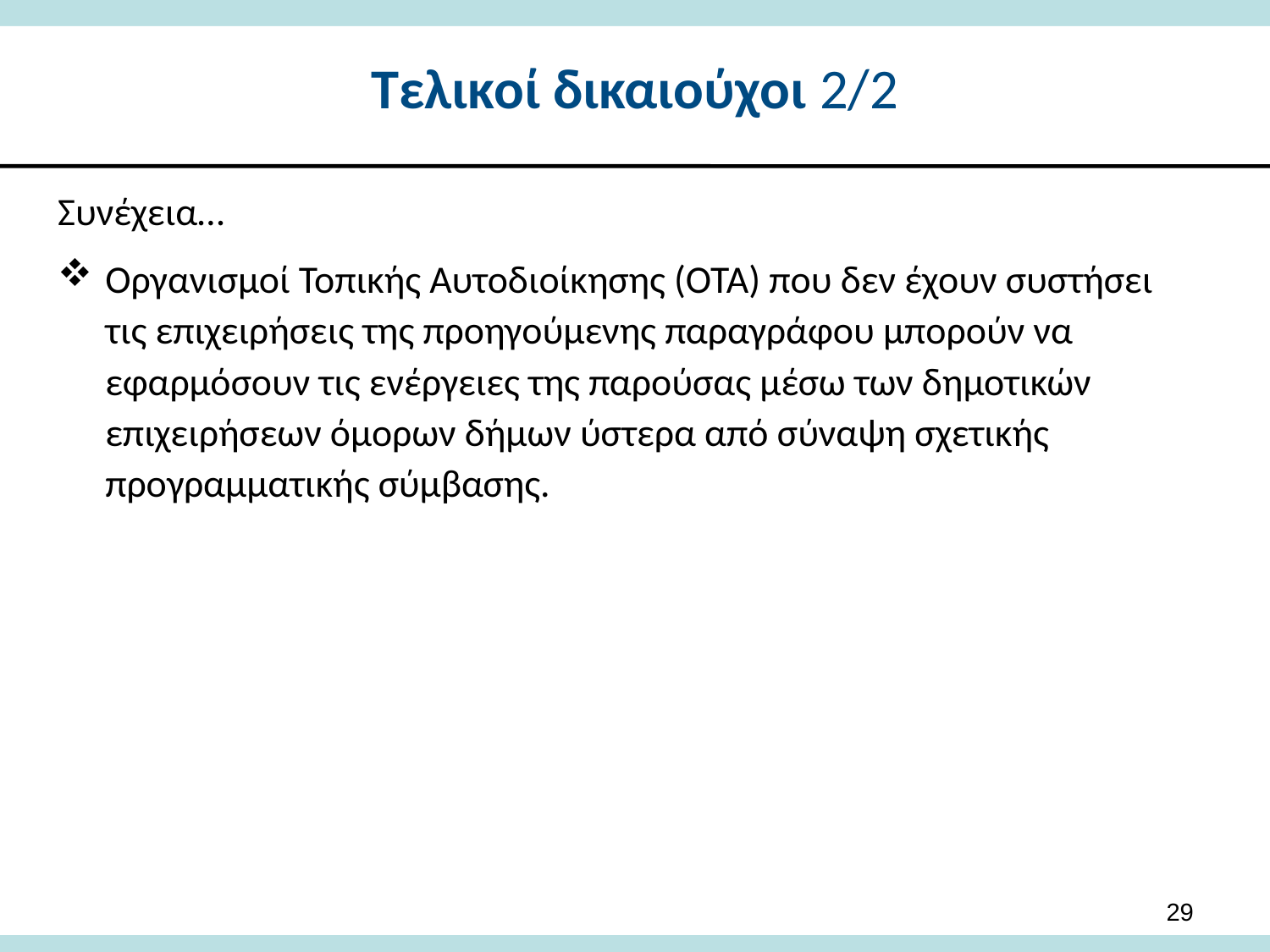

# Τελικοί δικαιούχοι 2/2
Συνέχεια…
Οργανισμοί Τοπικής Αυτοδιοίκησης (ΟΤΑ) που δεν έχουν συστήσει τις επιχειρήσεις της προηγούμενης παραγράφου μπορούν να εφαρμόσουν τις ενέργειες της παρούσας μέσω των δημοτικών επιχειρήσεων όμορων δήμων ύστερα από σύναψη σχετικής προγραμματικής σύμβασης.

29